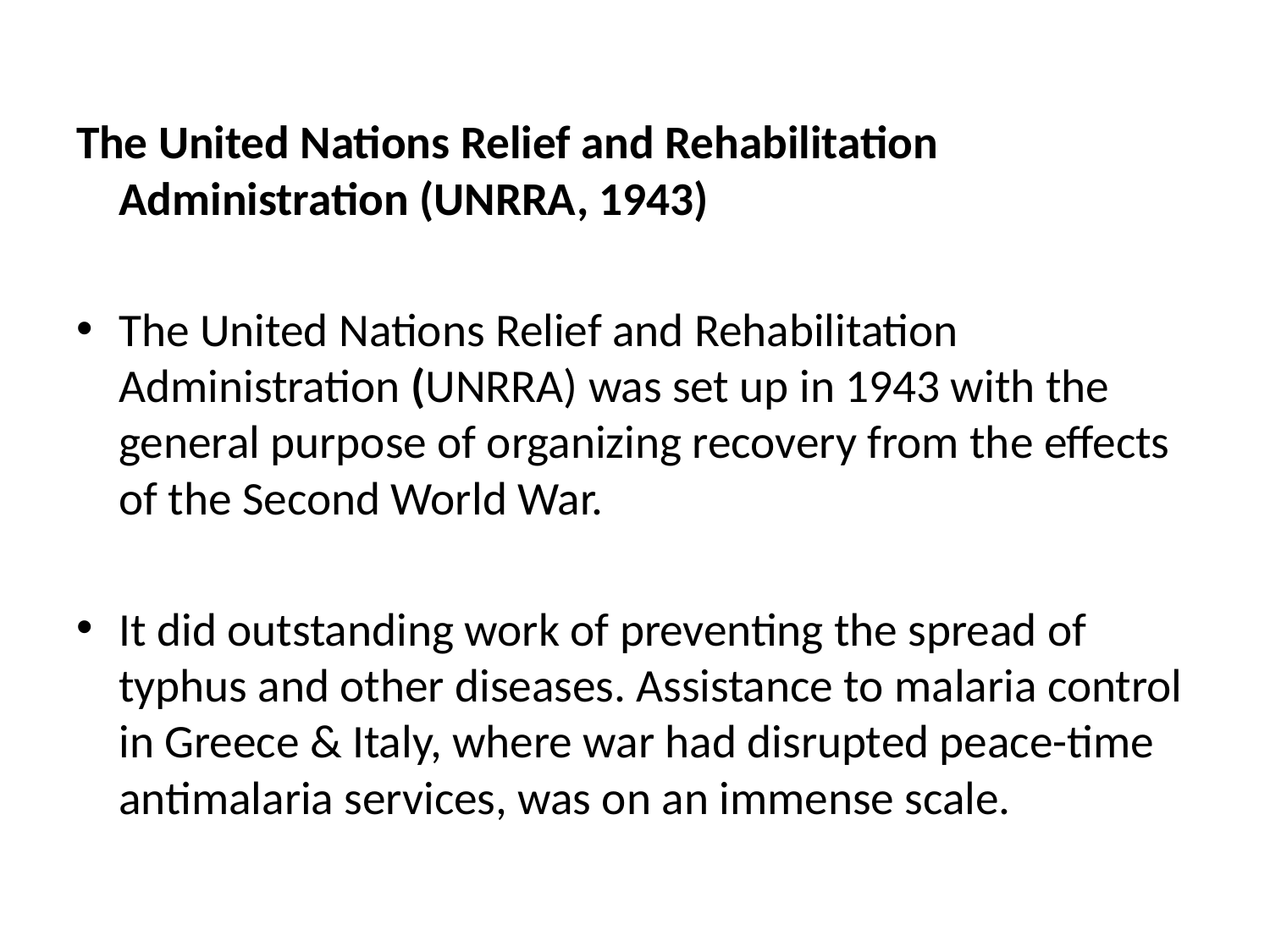

The United Nations Relief and Rehabilitation Administration (UNRRA, 1943)

The United Nations Relief and Rehabilitation Administration (UNRRA) was set up in 1943 with the general purpose of organizing recovery from the effects of the Second World War.

It did outstanding work of preventing the spread of typhus and other diseases. Assistance to malaria control in Greece & Italy, where war had disrupted peace-time antimalaria services, was on an immense scale.